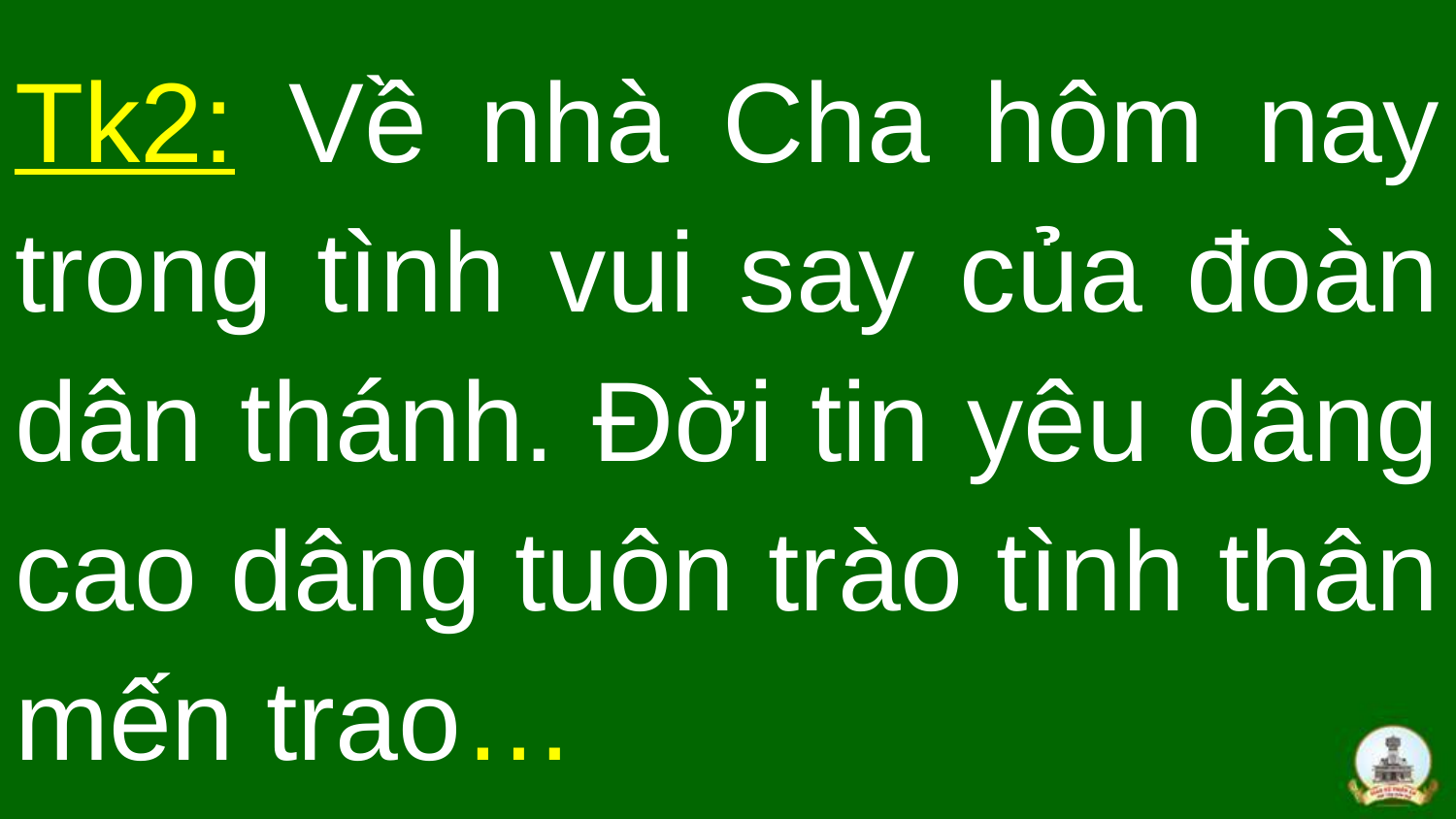

# Tk2: Về nhà Cha hôm nay trong tình vui say của đoàn dân thánh. Đời tin yêu dâng cao dâng tuôn trào tình thân mến trao…